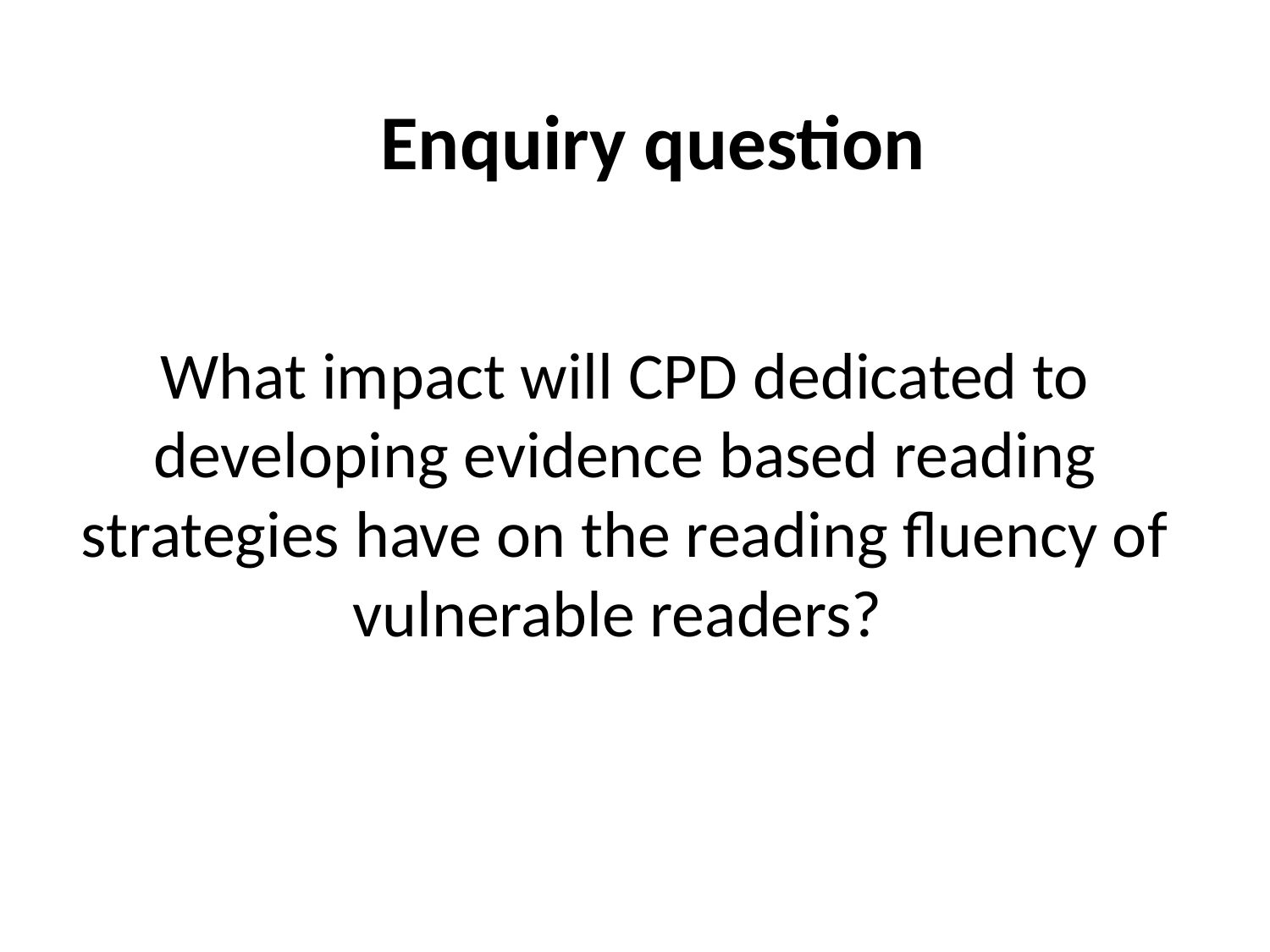

Enquiry question
# What impact will CPD dedicated to developing evidence based reading strategies have on the reading fluency of vulnerable readers?